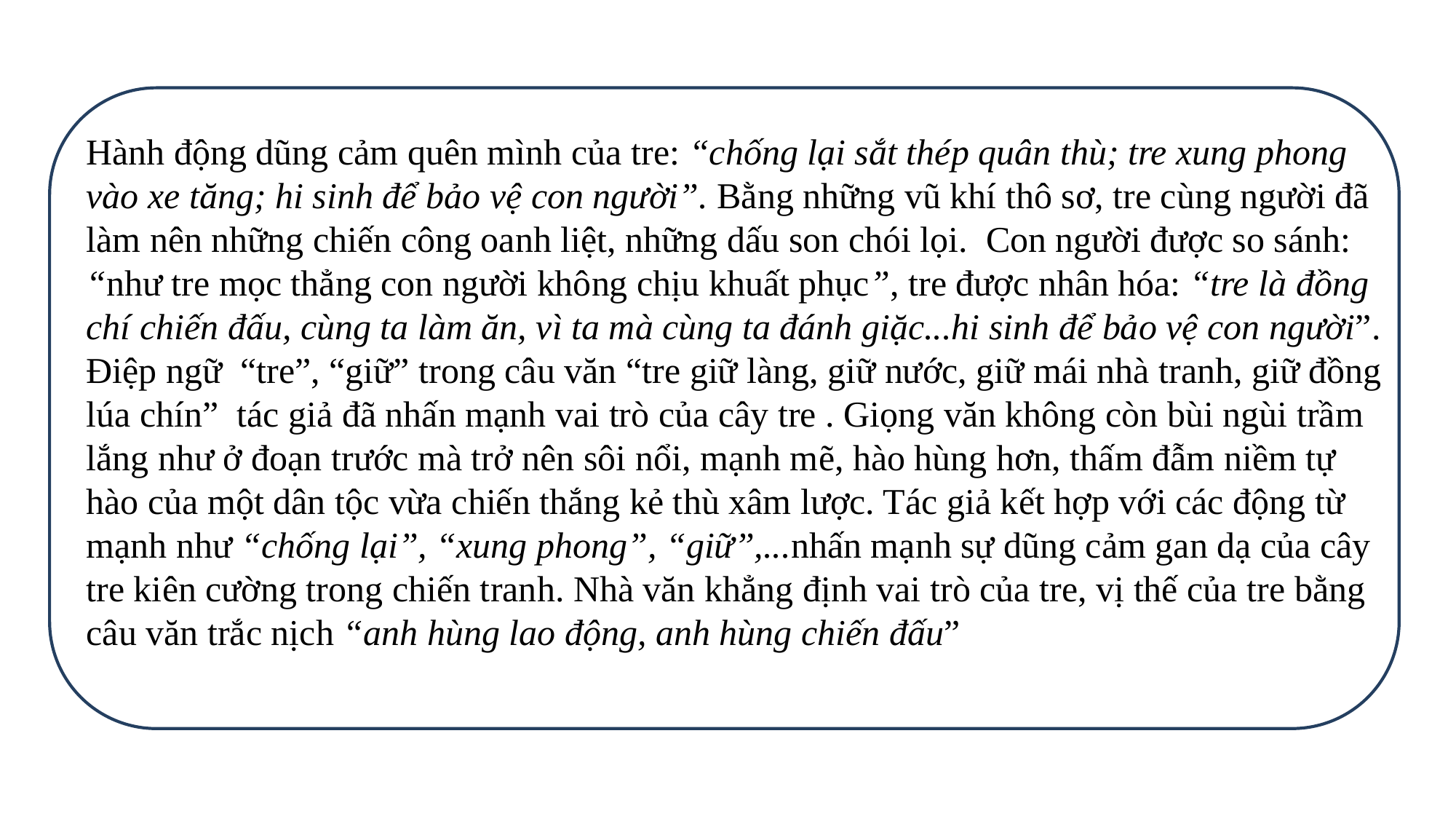

Hành động dũng cảm quên mình của tre: “chống lại sắt thép quân thù; tre xung phong vào xe tăng; hi sinh để bảo vệ con người”. Bằng những vũ khí thô sơ, tre cùng người đã làm nên những chiến công oanh liệt, những dấu son chói lọi.  Con người được so sánh:  “như tre mọc thẳng con người không chịu khuất phục”, tre được nhân hóa: “tre là đồng chí chiến đấu, cùng ta làm ăn, vì ta mà cùng ta đánh giặc...hi sinh để bảo vệ con người”. Điệp ngữ  “tre”, “giữ” trong câu văn “tre giữ làng, giữ nước, giữ mái nhà tranh, giữ đồng lúa chín”  tác giả đã nhấn mạnh vai trò của cây tre . Giọng văn không còn bùi ngùi trầm lắng như ở đoạn trước mà trở nên sôi nổi, mạnh mẽ, hào hùng hơn, thấm đẫm niềm tự hào của một dân tộc vừa chiến thắng kẻ thù xâm lược. Tác giả kết hợp với các động từ mạnh như “chống lại”, “xung phong”, “giữ”,...nhấn mạnh sự dũng cảm gan dạ của cây tre kiên cường trong chiến tranh. Nhà văn khẳng định vai trò của tre, vị thế của tre bằng câu văn trắc nịch “anh hùng lao động, anh hùng chiến đấu”